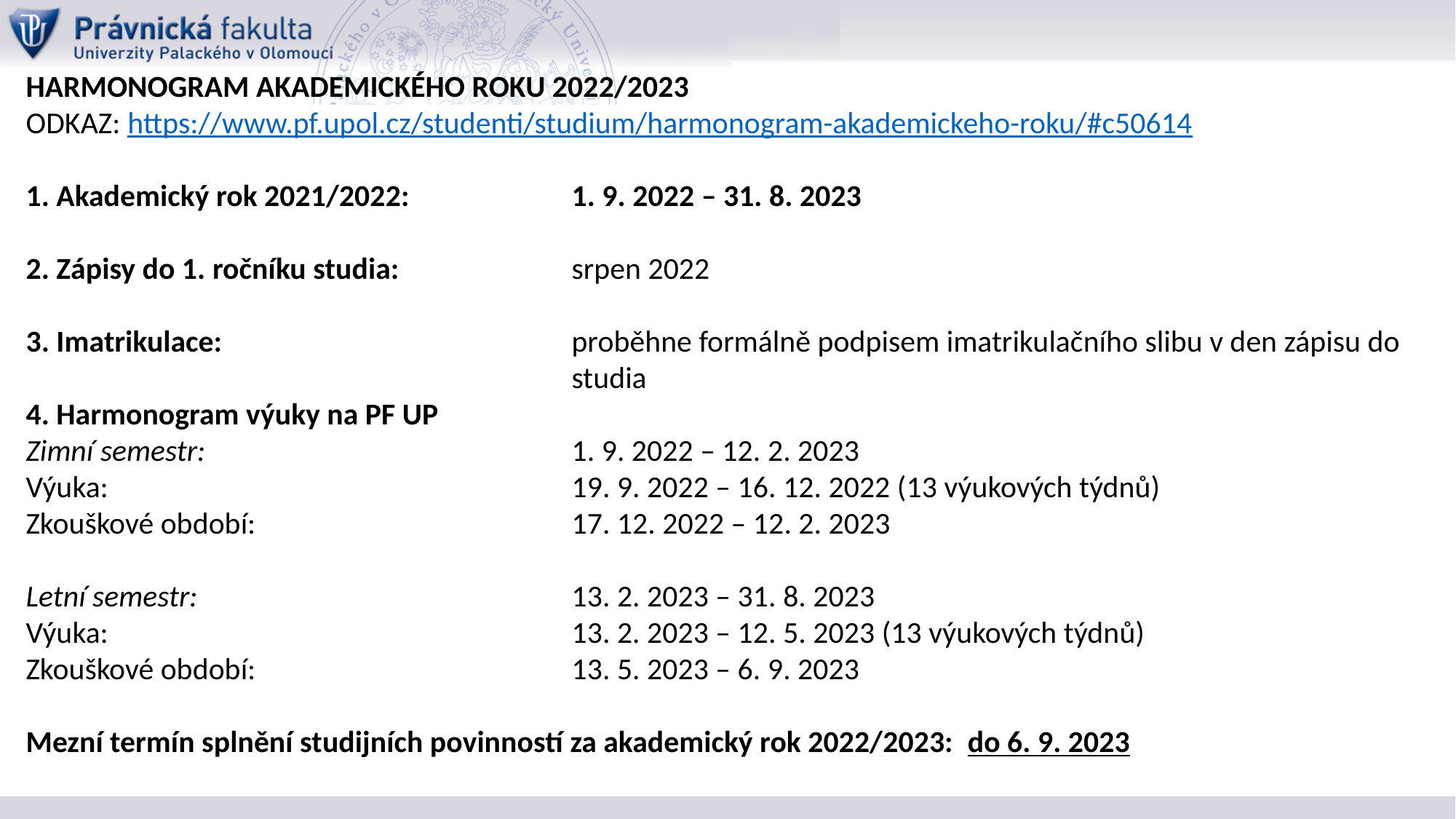

Harmonogram akademického roku 2022/2023
ODKAZ: https://www.pf.upol.cz/studenti/studium/harmonogram-akademickeho-roku/#c50614

1. Akademický rok 2021/2022:		1. 9. 2022 – 31. 8. 2023

2. Zápisy do 1. ročníku studia:		srpen 2022

3. Imatrikulace:				proběhne formálně podpisem imatrikulačního slibu v den zápisu do 					studia
4. Harmonogram výuky na PF UP
Zimní semestr:				1. 9. 2022 – 12. 2. 2023
Výuka:					19. 9. 2022 – 16. 12. 2022 (13 výukových týdnů)
Zkouškové období:			17. 12. 2022 – 12. 2. 2023

Letní semestr:				13. 2. 2023 – 31. 8. 2023
Výuka:					13. 2. 2023 – 12. 5. 2023 (13 výukových týdnů)
Zkouškové období:			13. 5. 2023 – 6. 9. 2023

Mezní termín splnění studijních povinností za akademický rok 2022/2023:  do 6. 9. 2023

#